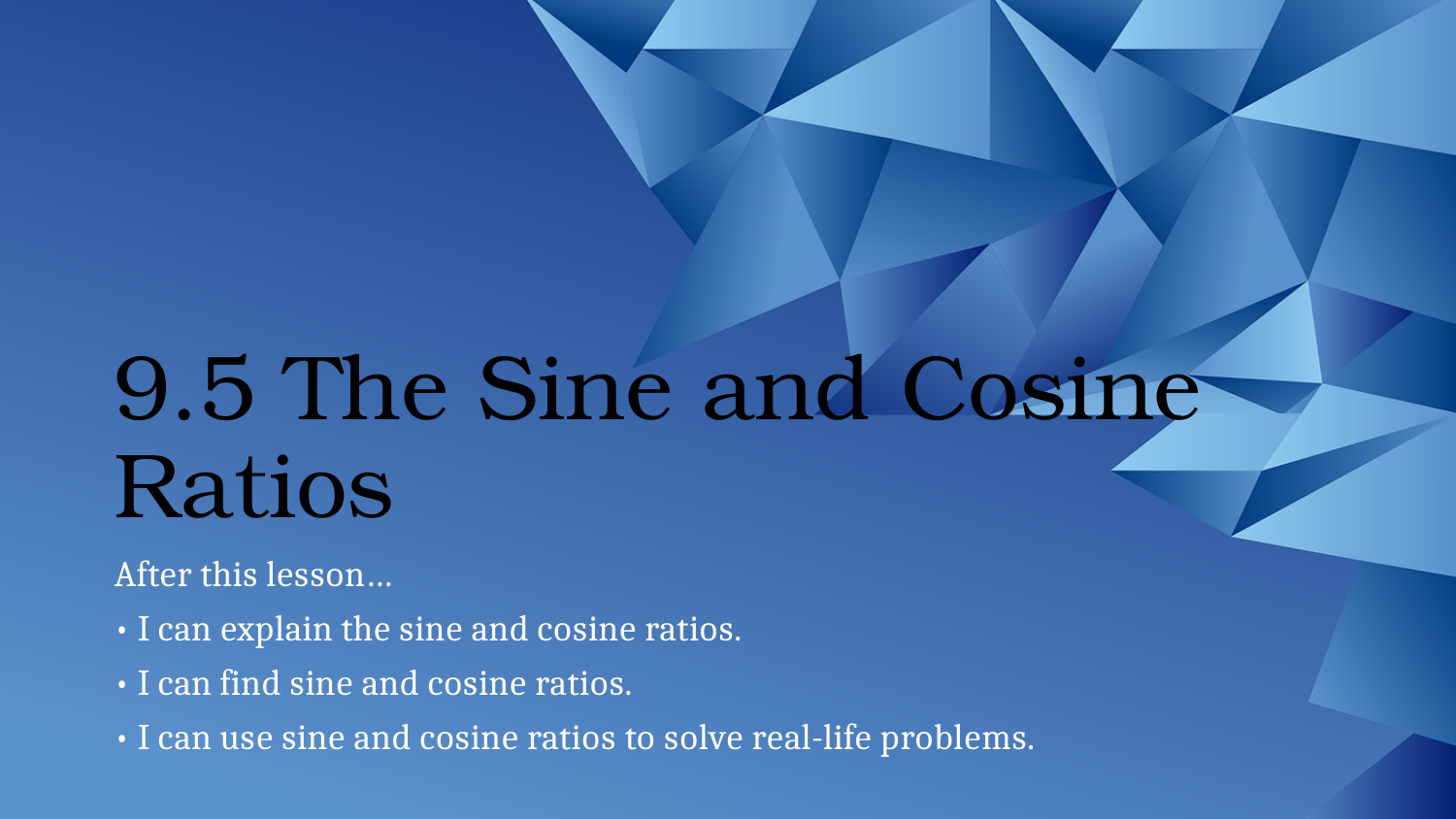

# 9.5 The Sine and Cosine Ratios
After this lesson…
• I can explain the sine and cosine ratios.
• I can find sine and cosine ratios.
• I can use sine and cosine ratios to solve real-life problems.